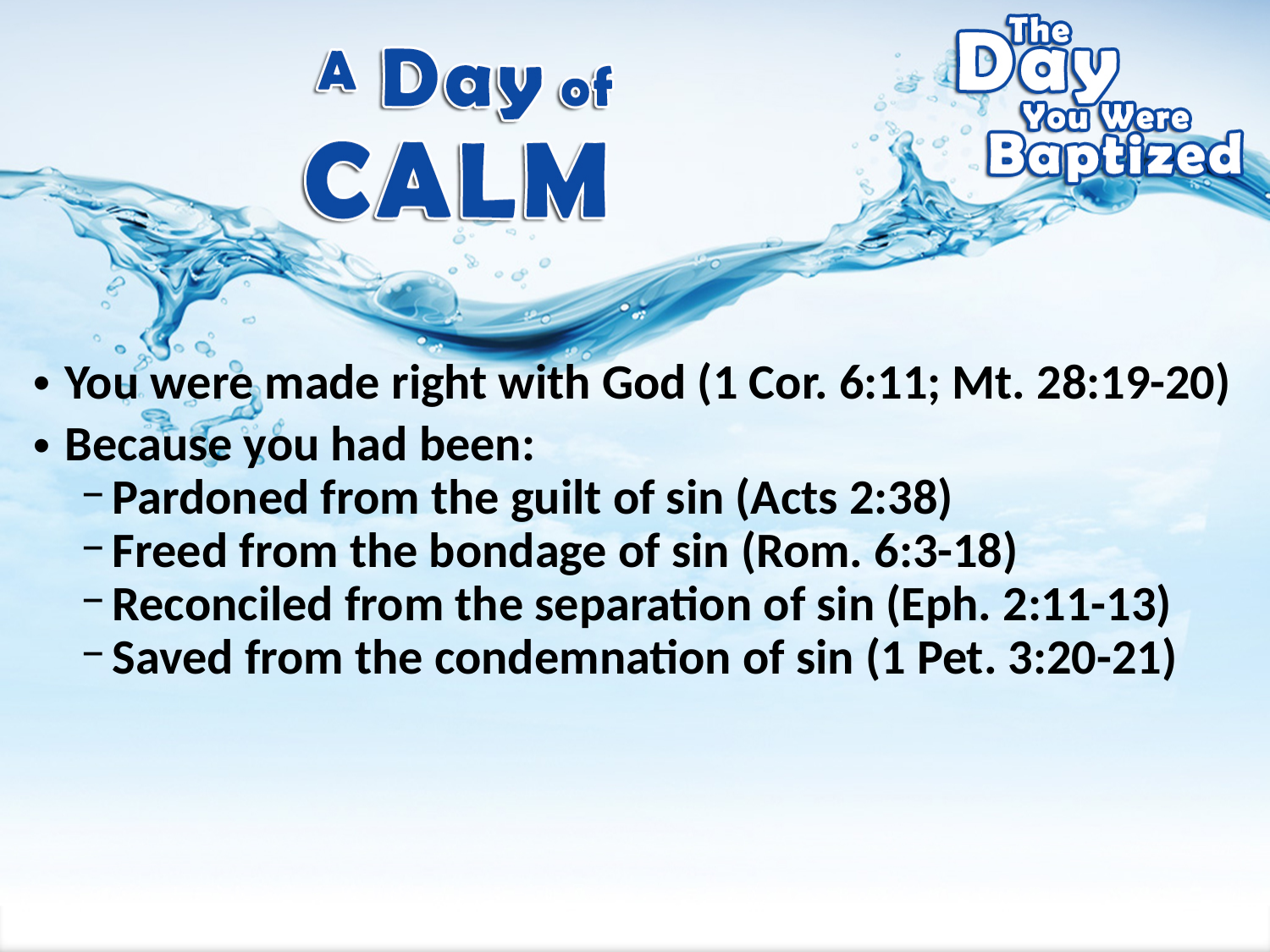

You were made right with God (1 Cor. 6:11; Mt. 28:19-20)
Because you had been:
Pardoned from the guilt of sin (Acts 2:38)
Freed from the bondage of sin (Rom. 6:3-18)
Reconciled from the separation of sin (Eph. 2:11-13)
Saved from the condemnation of sin (1 Pet. 3:20-21)